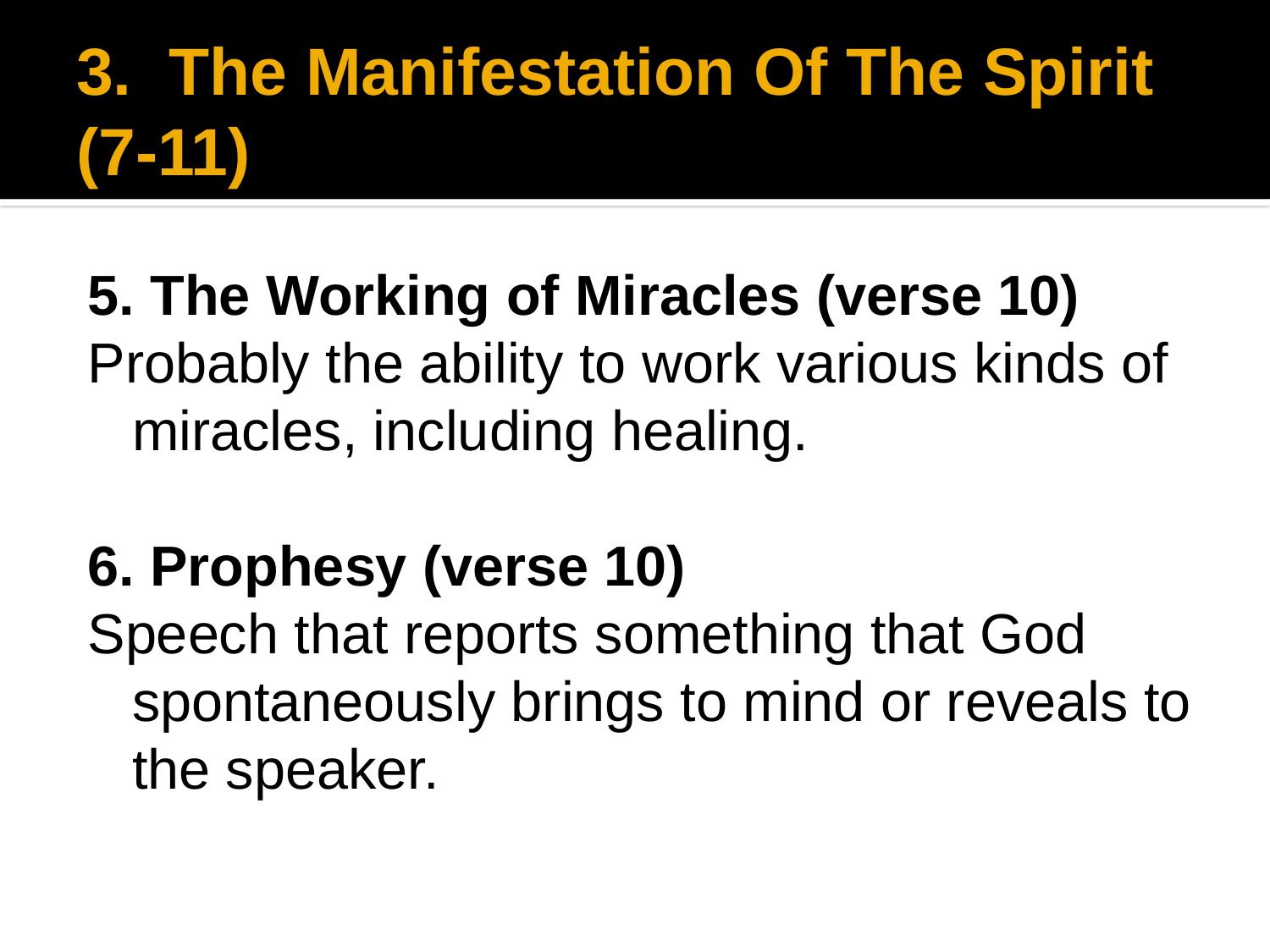

# 3.  The Manifestation Of The Spirit (7-11)
5. The Working of Miracles (verse 10)
Probably the ability to work various kinds of miracles, including healing.

6. Prophesy (verse 10)
Speech that reports something that God spontaneously brings to mind or reveals to the speaker.